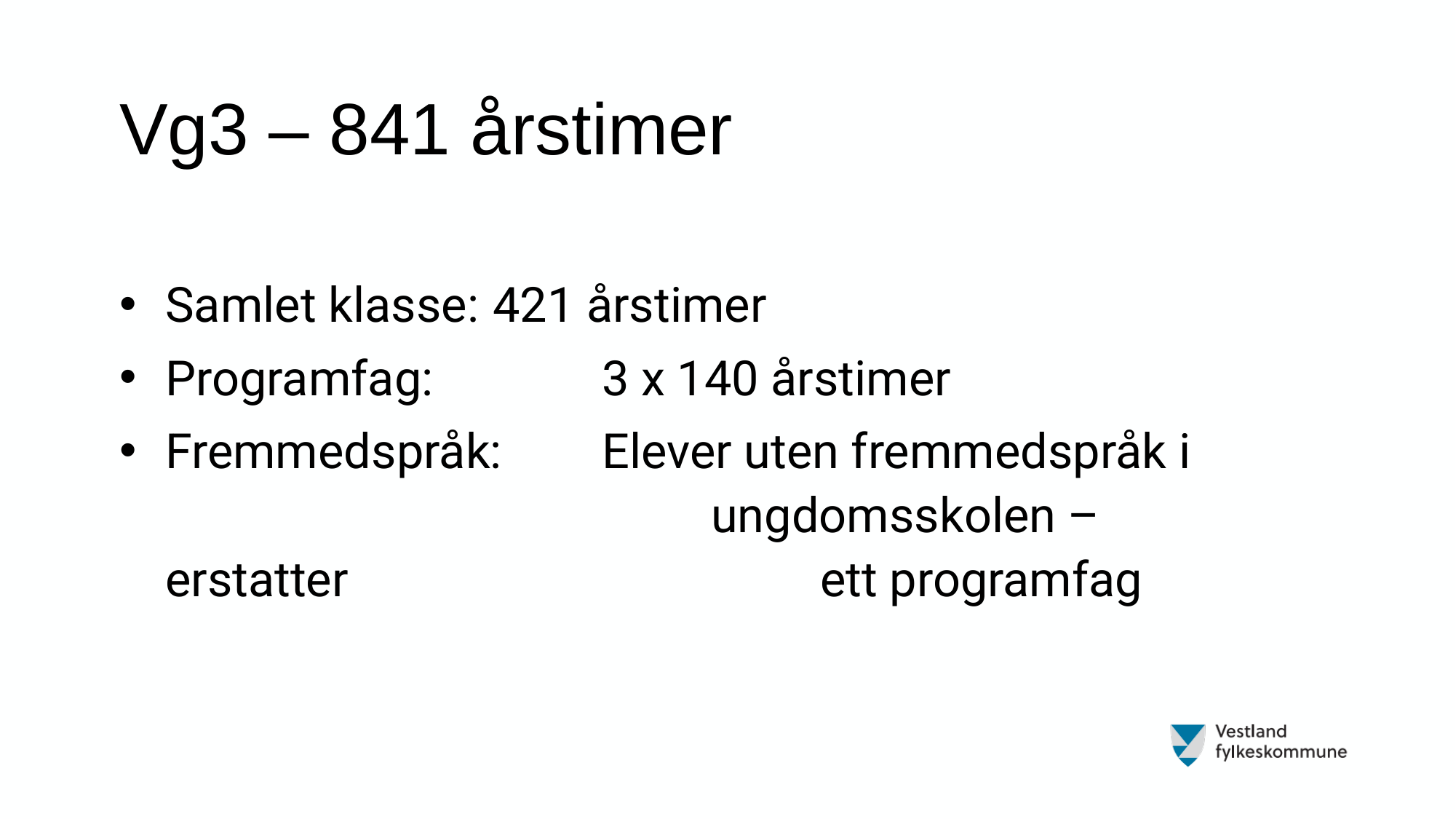

Vg3 – 841 årstimer
Samlet klasse:	421 årstimer
Programfag:		3 x 140 årstimer
Fremmedspråk:	Elever uten fremmedspråk i 					ungdomsskolen – erstatter 					ett programfag